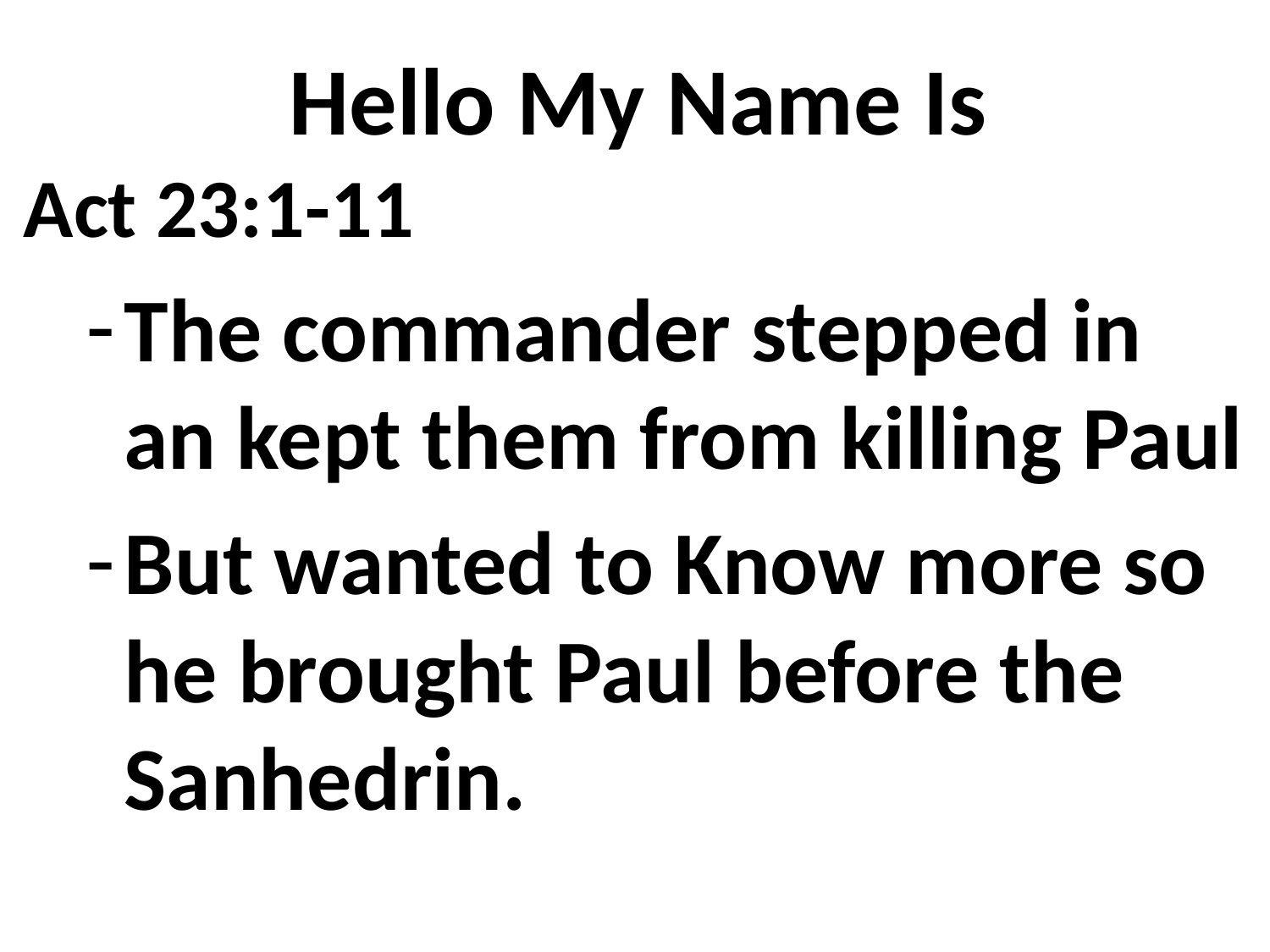

# Hello My Name Is
Act 23:1-11
The commander stepped in an kept them from killing Paul
But wanted to Know more so he brought Paul before the Sanhedrin.